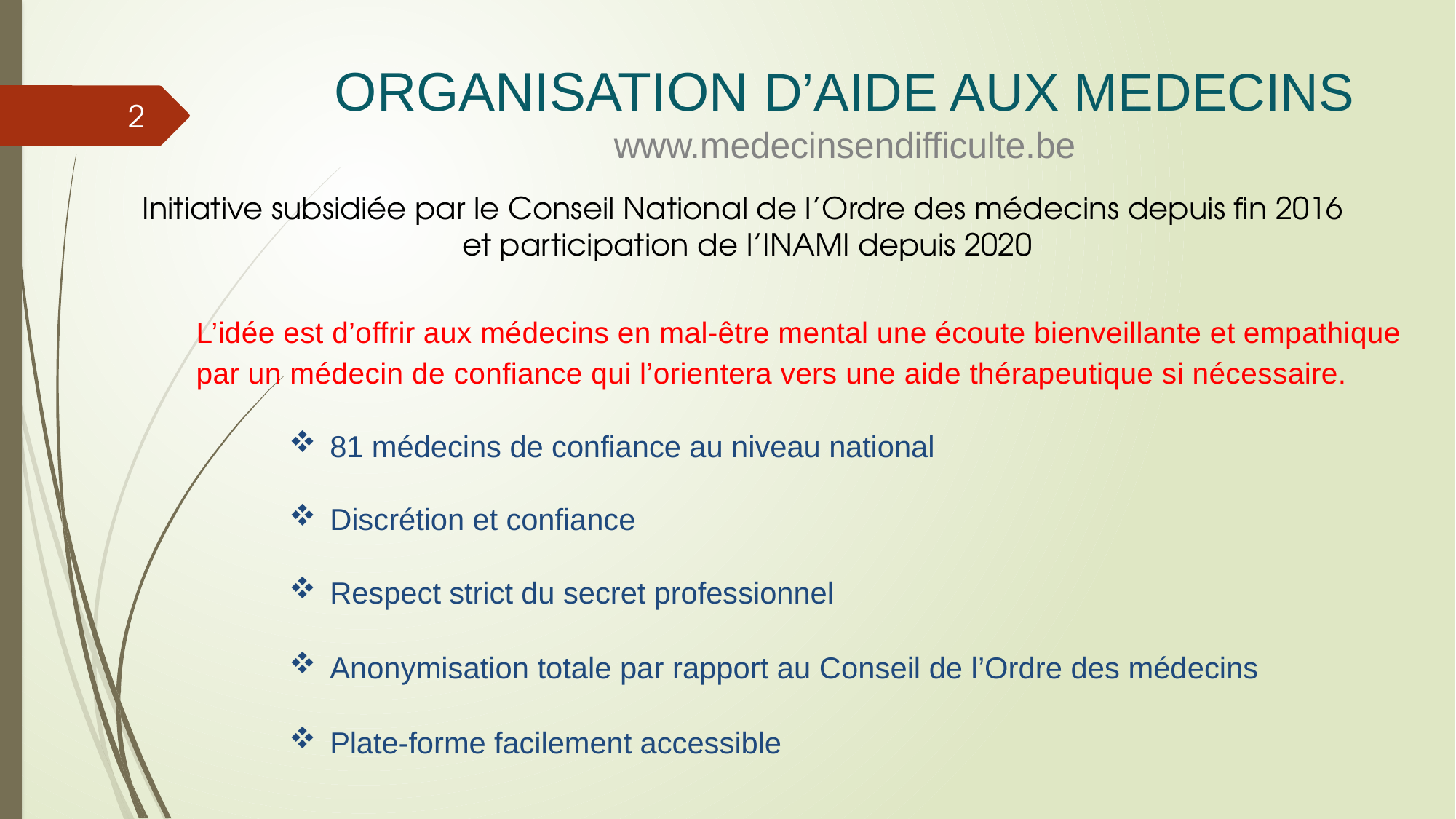

ORGANISATION D’AIDE AUX MEDECINS
www.medecinsendifficulte.be

2
Initiative subsidiée par le Conseil National de l’Ordre des médecins depuis fin 2016
et participation de l’INAMI depuis 2020
L’idée est d’offrir aux médecins en mal-être mental une écoute bienveillante et empathique par un médecin de confiance qui l’orientera vers une aide thérapeutique si nécessaire.
81 médecins de confiance au niveau national
Discrétion et confiance
Respect strict du secret professionnel
Anonymisation totale par rapport au Conseil de l’Ordre des médecins
Plate-forme facilement accessible